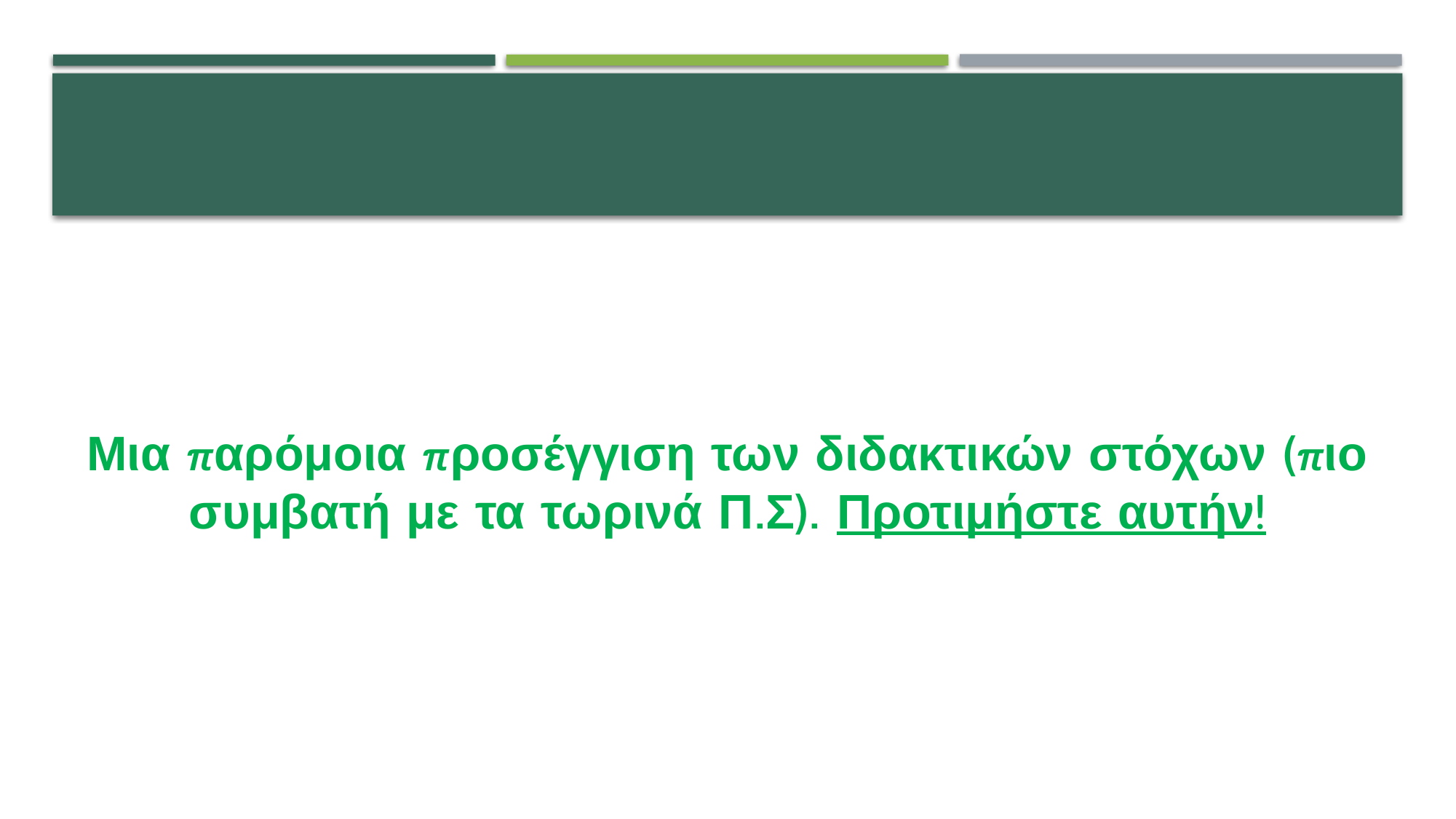

Μια παρόμοια προσέγγιση των διδακτικών στόχων (πιο συμβατή με τα τωρινά Π.Σ). Προτιμήστε αυτήν!